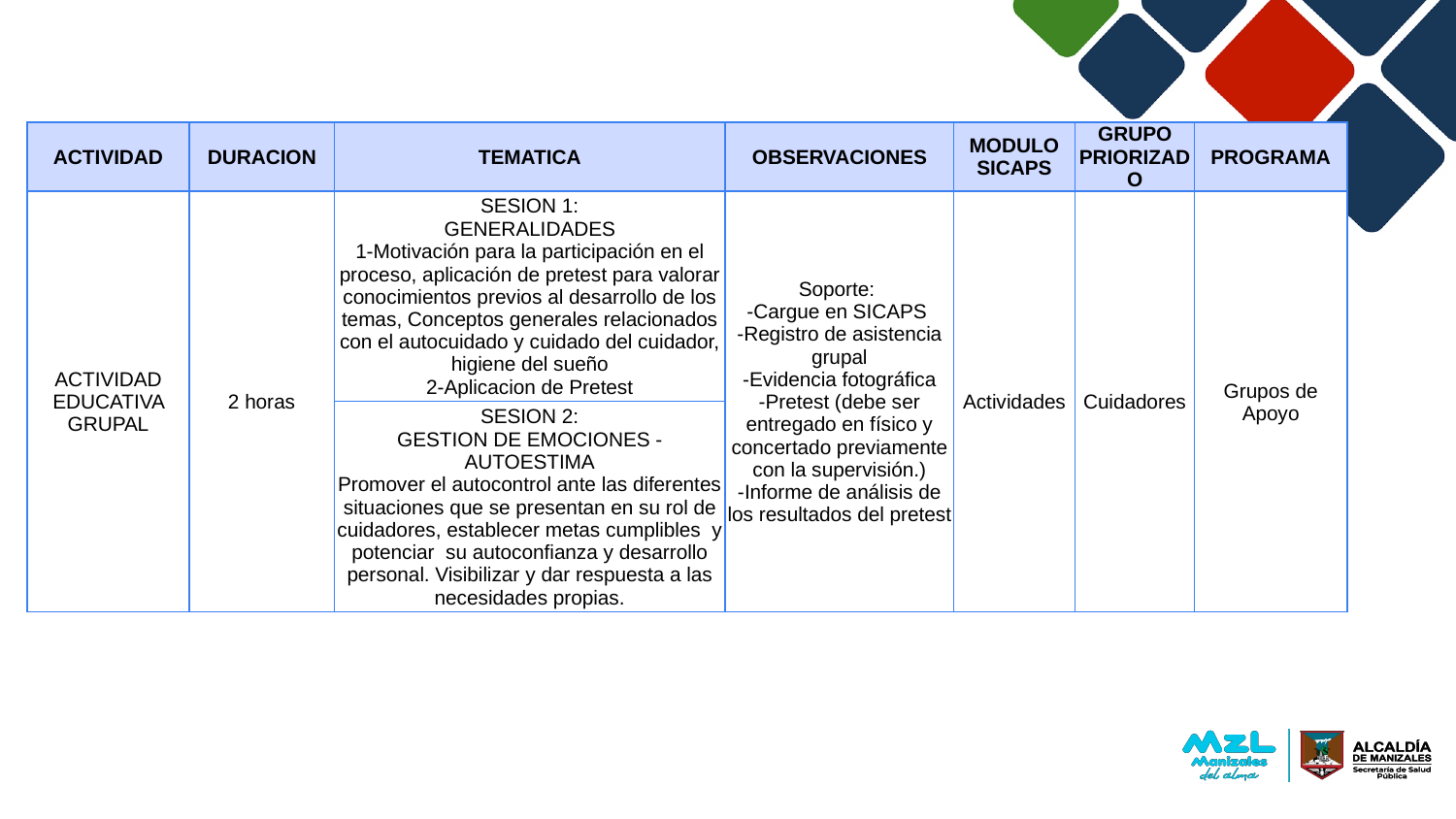

| ACTIVIDAD | DURACION | TEMATICA | OBSERVACIONES | MODULO SICAPS | GRUPO PRIORIZADO | PROGRAMA |
| --- | --- | --- | --- | --- | --- | --- |
| ACTIVIDAD EDUCATIVA GRUPAL | 2 horas | SESION 1: GENERALIDADES 1-Motivación para la participación en el proceso, aplicación de pretest para valorar conocimientos previos al desarrollo de los temas, Conceptos generales relacionados con el autocuidado y cuidado del cuidador, higiene del sueño 2-Aplicacion de Pretest | Soporte: -Cargue en SICAPS -Registro de asistencia grupal -Evidencia fotográfica -Pretest (debe ser entregado en físico y concertado previamente con la supervisión.) -Informe de análisis de los resultados del pretest | Actividades | Cuidadores | Grupos de Apoyo |
|  |  | SESION 2: GESTION DE EMOCIONES - AUTOESTIMA Promover el autocontrol ante las diferentes situaciones que se presentan en su rol de cuidadores, establecer metas cumplibles y potenciar su autoconfianza y desarrollo personal. Visibilizar y dar respuesta a las necesidades propias. |  |  |  |  |